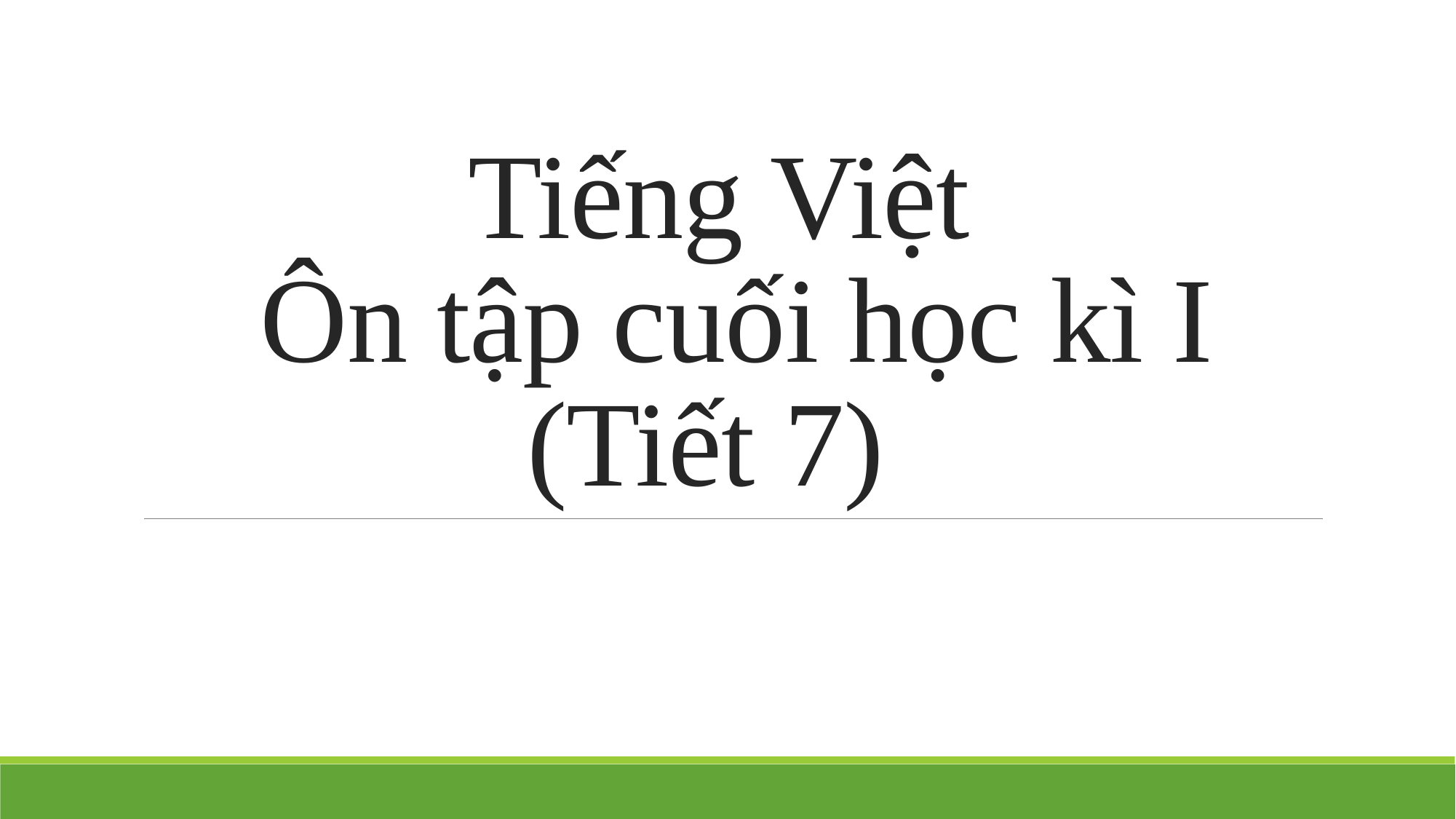

# Tiếng Việt     Ôn tập cuối học kì I              (Tiết 7)